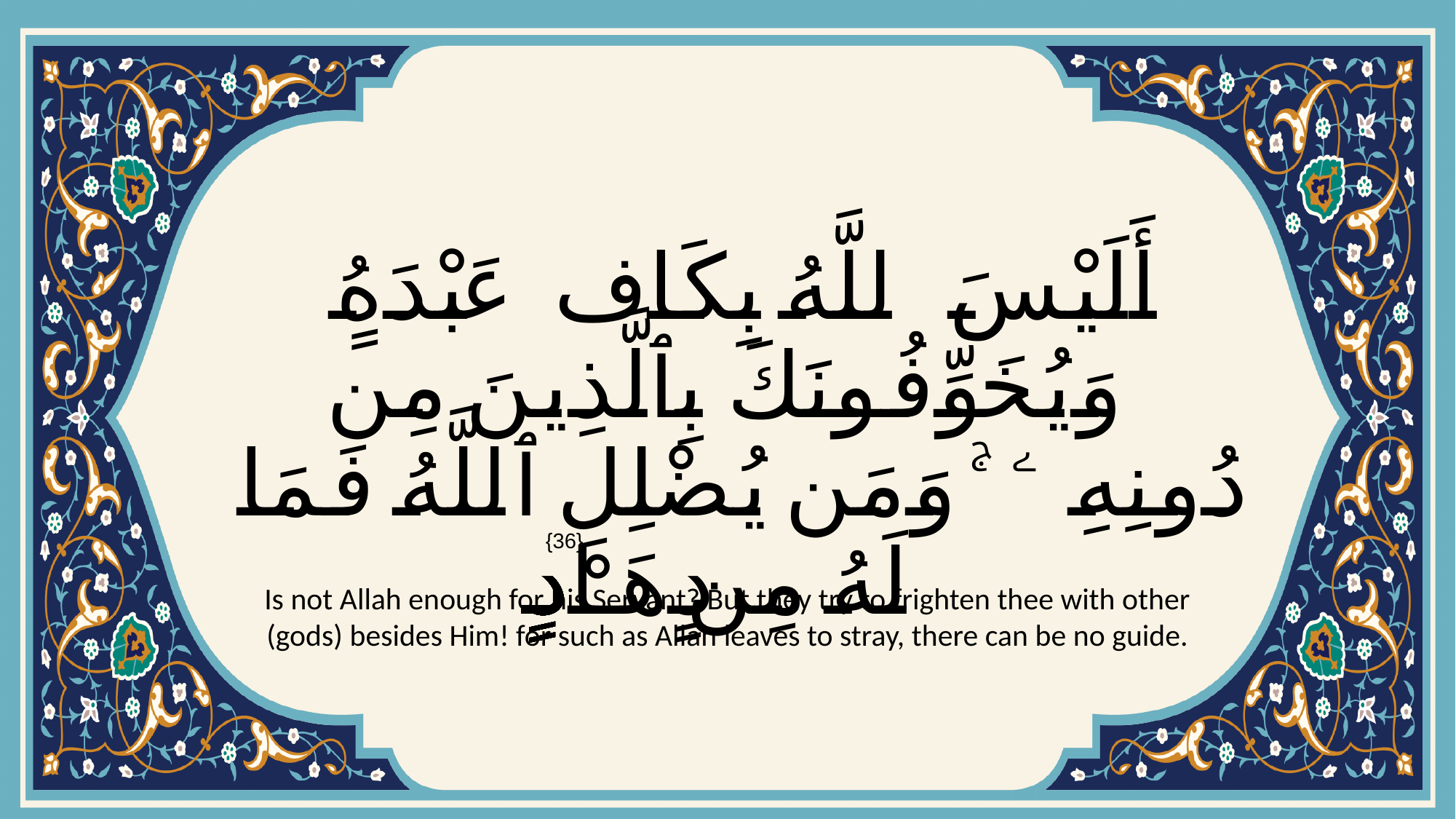

# أَلَيْسَ ٱللَّهُ بِكَافٍ عَبْدَهُۥ ۖ وَيُخَوِّفُونَكَ بِٱلَّذِينَ مِن دُونِهِۦ ۚ وَمَن يُضْلِلِ ٱللَّهُ فَمَا لَهُۥ مِنْ هَادٍۢ
{36}
Is not Allah enough for his Servant? But they try to frighten thee with other (gods) besides Him! for such as Allah leaves to stray, there can be no guide.